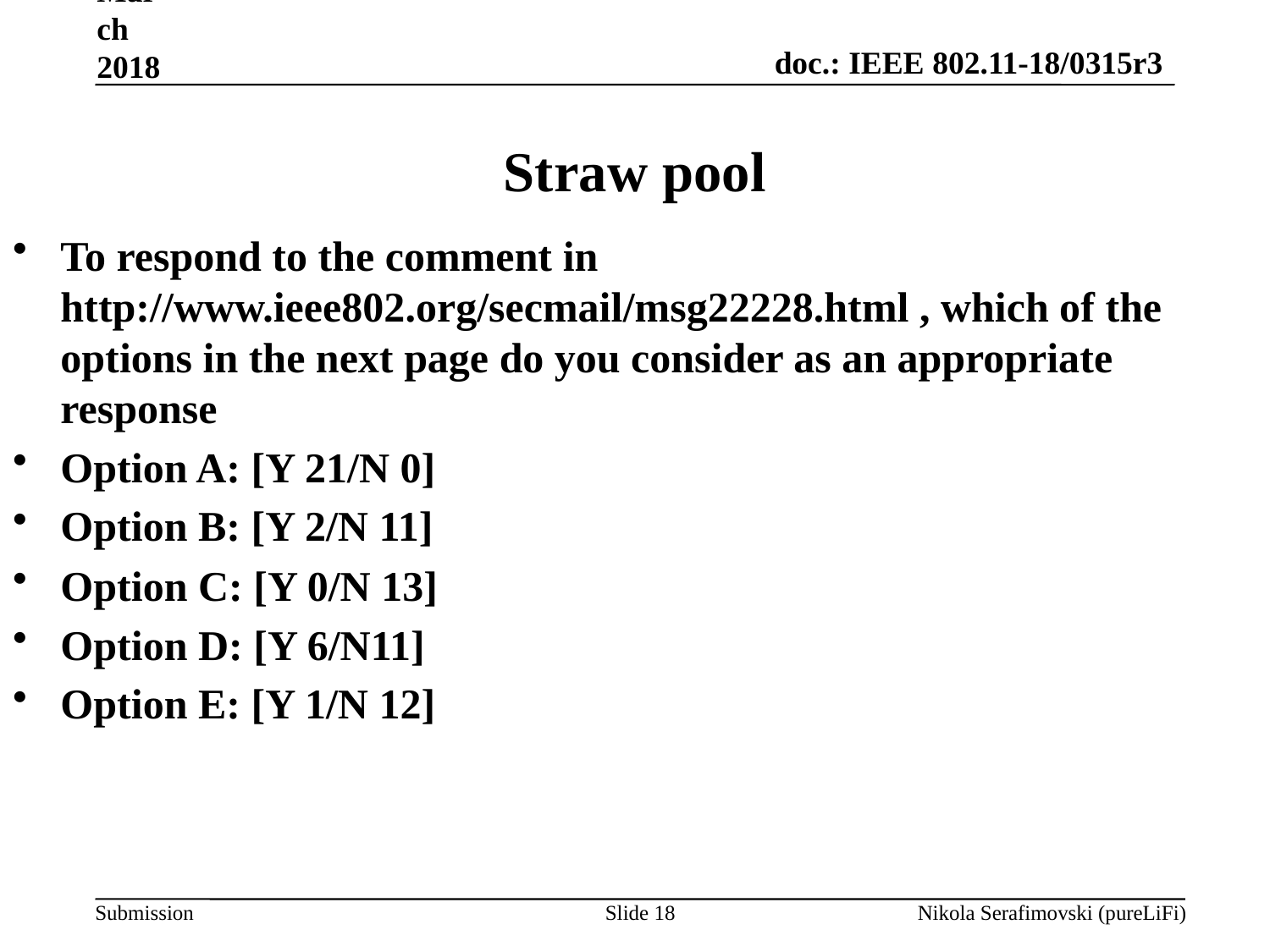

March 2018
# Straw pool
To respond to the comment in http://www.ieee802.org/secmail/msg22228.html , which of the options in the next page do you consider as an appropriate response
Option A: [Y 21/N 0]
Option B: [Y 2/N 11]
Option C: [Y 0/N 13]
Option D: [Y 6/N11]
Option E: [Y 1/N 12]
Slide 18
Nikola Serafimovski (pureLiFi)